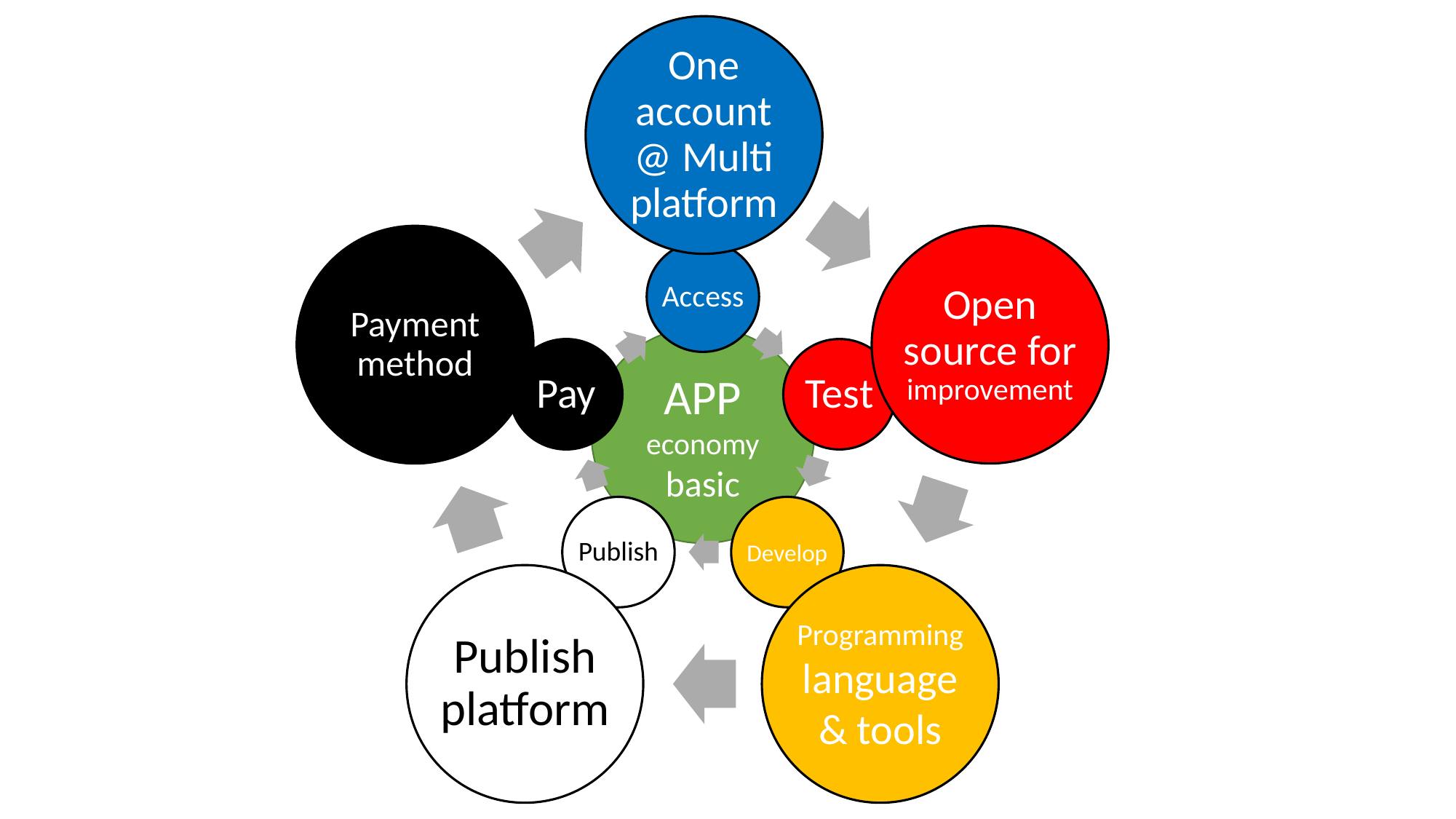

One account @ Multi platform

Payment method
Open source for improvement

Publish platform
Programming language & tools

Access

Pay
Test

Publish
Develop

APP economy basic